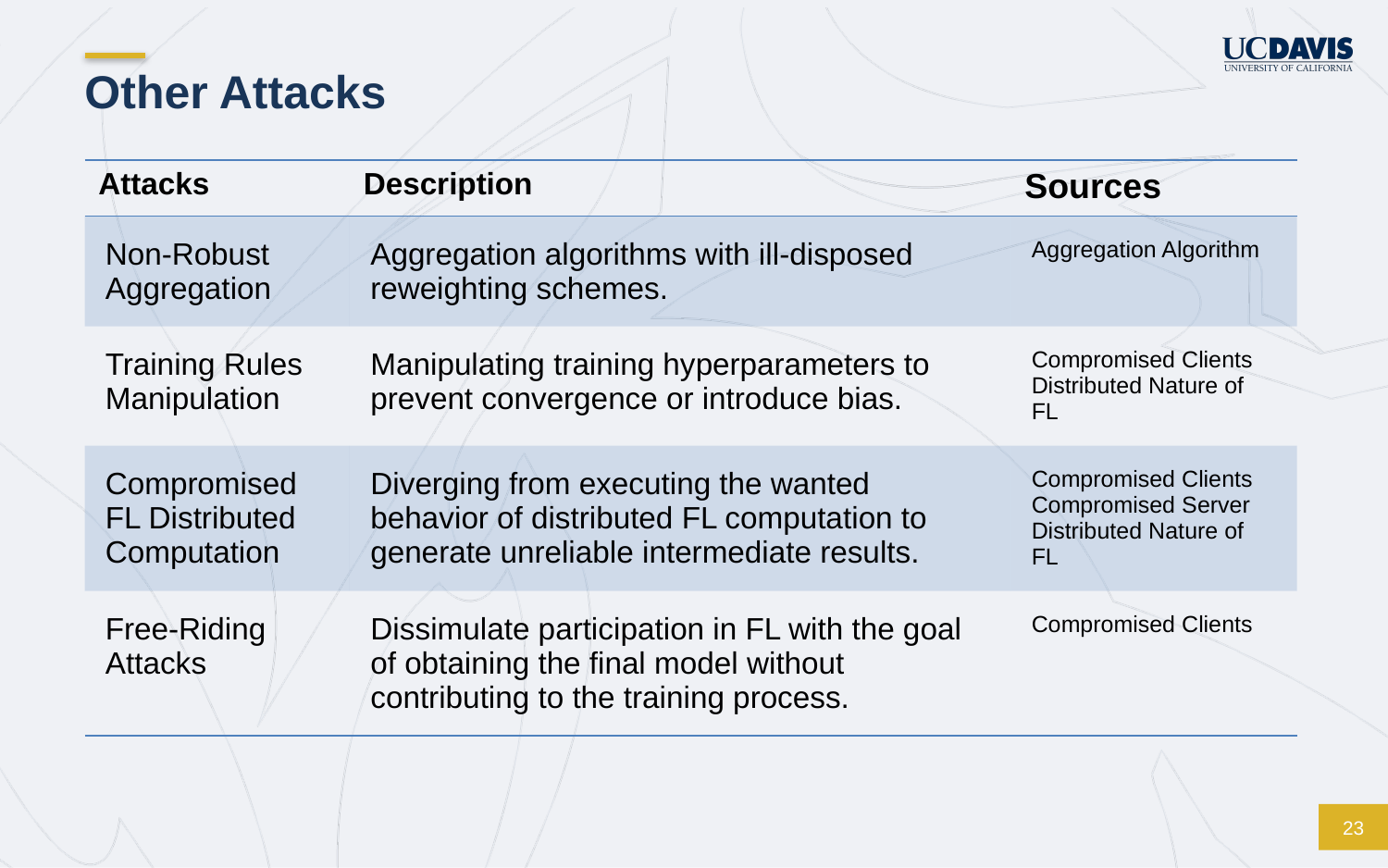

# Other Attacks
| Attacks | Description | Sources |
| --- | --- | --- |
| Non-Robust Aggregation | Aggregation algorithms with ill-disposed reweighting schemes. | Aggregation Algorithm |
| Training Rules Manipulation | Manipulating training hyperparameters to prevent convergence or introduce bias. | Compromised Clients Distributed Nature of FL |
| Compromised FL Distributed Computation | Diverging from executing the wanted behavior of distributed FL computation to generate unreliable intermediate results. | Compromised Clients Compromised Server Distributed Nature of FL |
| Free-Riding Attacks | Dissimulate participation in FL with the goal of obtaining the final model without contributing to the training process. | Compromised Clients |
23